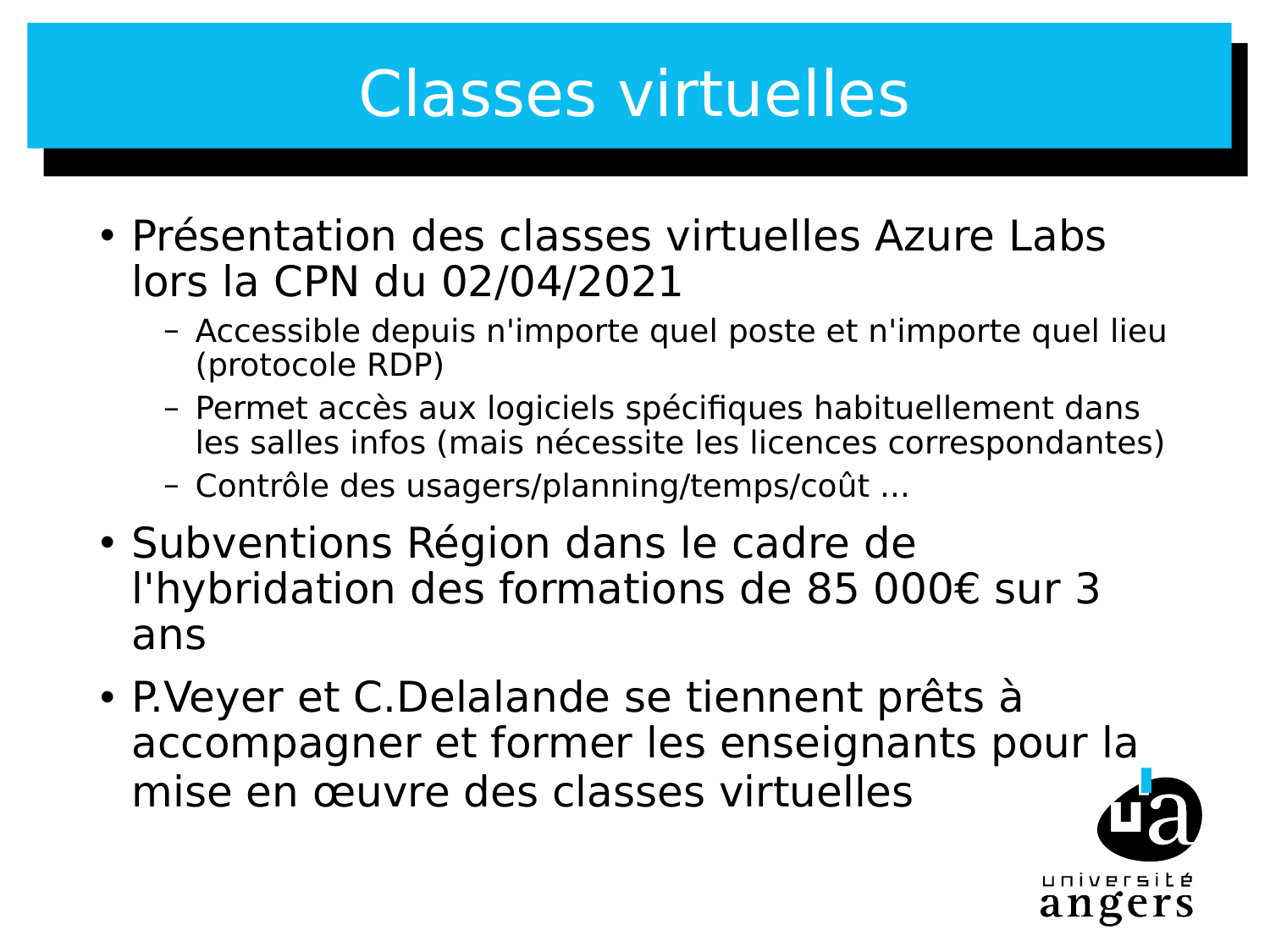

# Classes virtuelles
Présentation des classes virtuelles Azure Labs lors la CPN du 02/04/2021
Accessible depuis n'importe quel poste et n'importe quel lieu (protocole RDP)
Permet accès aux logiciels spécifiques habituellement dans les salles infos (mais nécessite les licences correspondantes)
Contrôle des usagers/planning/temps/coût ...
Subventions Région dans le cadre de l'hybridation des formations de 85 000€ sur 3 ans
P.Veyer et C.Delalande se tiennent prêts à accompagner et former les enseignants pour la mise en œuvre des classes virtuelles